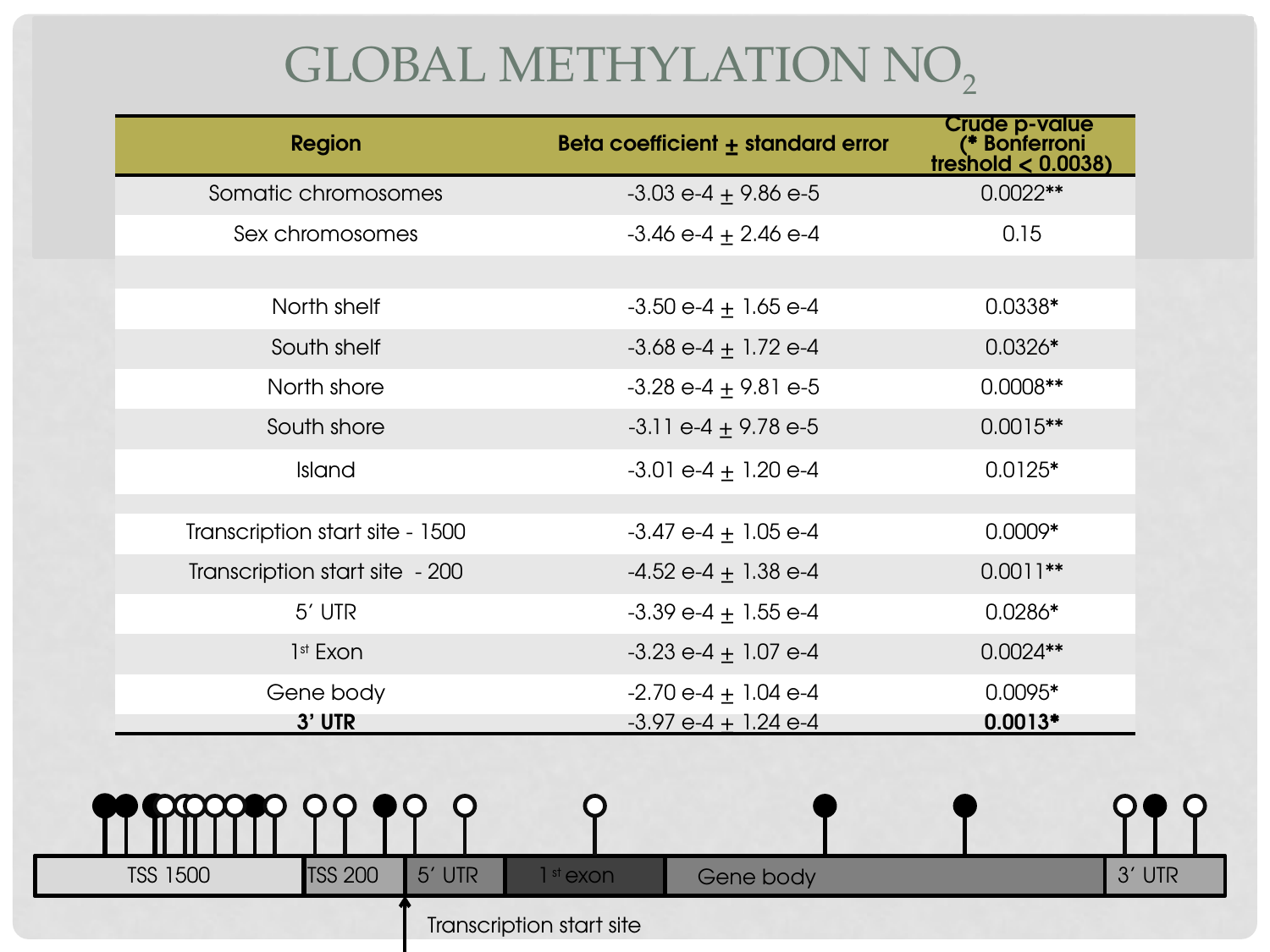

Global Methylation NO2

| Region | Beta coefficient ± standard error | Crude p-value (\* Bonferroni treshold < 0.0038) |
| --- | --- | --- |
| Somatic chromosomes | -3.03 e-4 ± 9.86 e-5 | 0.0022\*\* |
| Sex chromosomes | -3.46 e-4 ± 2.46 e-4 | 0.15 |
|  |  |  |
| North shelf | -3.50 e-4 ± 1.65 e-4 | 0.0338\* |
| South shelf | -3.68 e-4 ± 1.72 e-4 | 0.0326\* |
| North shore | -3.28 e-4 ± 9.81 e-5 | 0.0008\*\* |
| South shore | -3.11 e-4 ± 9.78 e-5 | 0.0015\*\* |
| Island | -3.01 e-4 ± 1.20 e-4 | 0.0125\* |
|  |  |  |
| Transcription start site - 1500 | -3.47 e-4 ± 1.05 e-4 | 0.0009\* |
| Transcription start site - 200 | -4.52 e-4 ± 1.38 e-4 | 0.0011\*\* |
| 5’ UTR | -3.39 e-4 ± 1.55 e-4 | 0.0286\* |
| 1st Exon | -3.23 e-4 ± 1.07 e-4 | 0.0024\*\* |
| Gene body | -2.70 e-4 ± 1.04 e-4 | 0.0095\* |
| 3’ UTR | -3.97 e-4 ± 1.24 e-4 | 0.0013\* |

TSS 1500
TSS 200

5’ UTR

1 st exon

3’ UTR
Gene body
Transcription start site